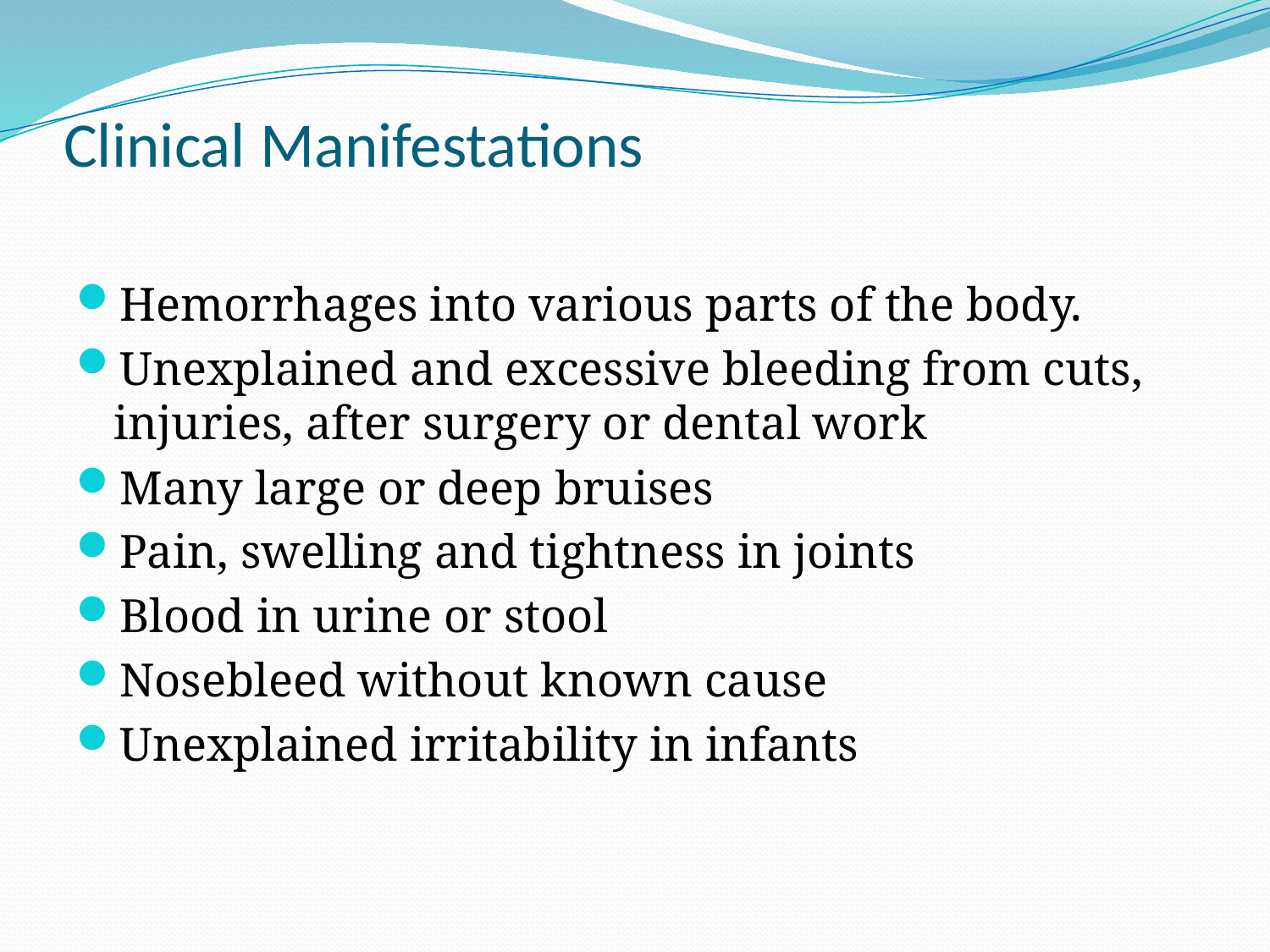

# Clinical Manifestations
Hemorrhages into various parts of the body.
Unexplained and excessive bleeding from cuts, injuries, after surgery or dental work
Many large or deep bruises
Pain, swelling and tightness in joints
Blood in urine or stool
Nosebleed without known cause
Unexplained irritability in infants